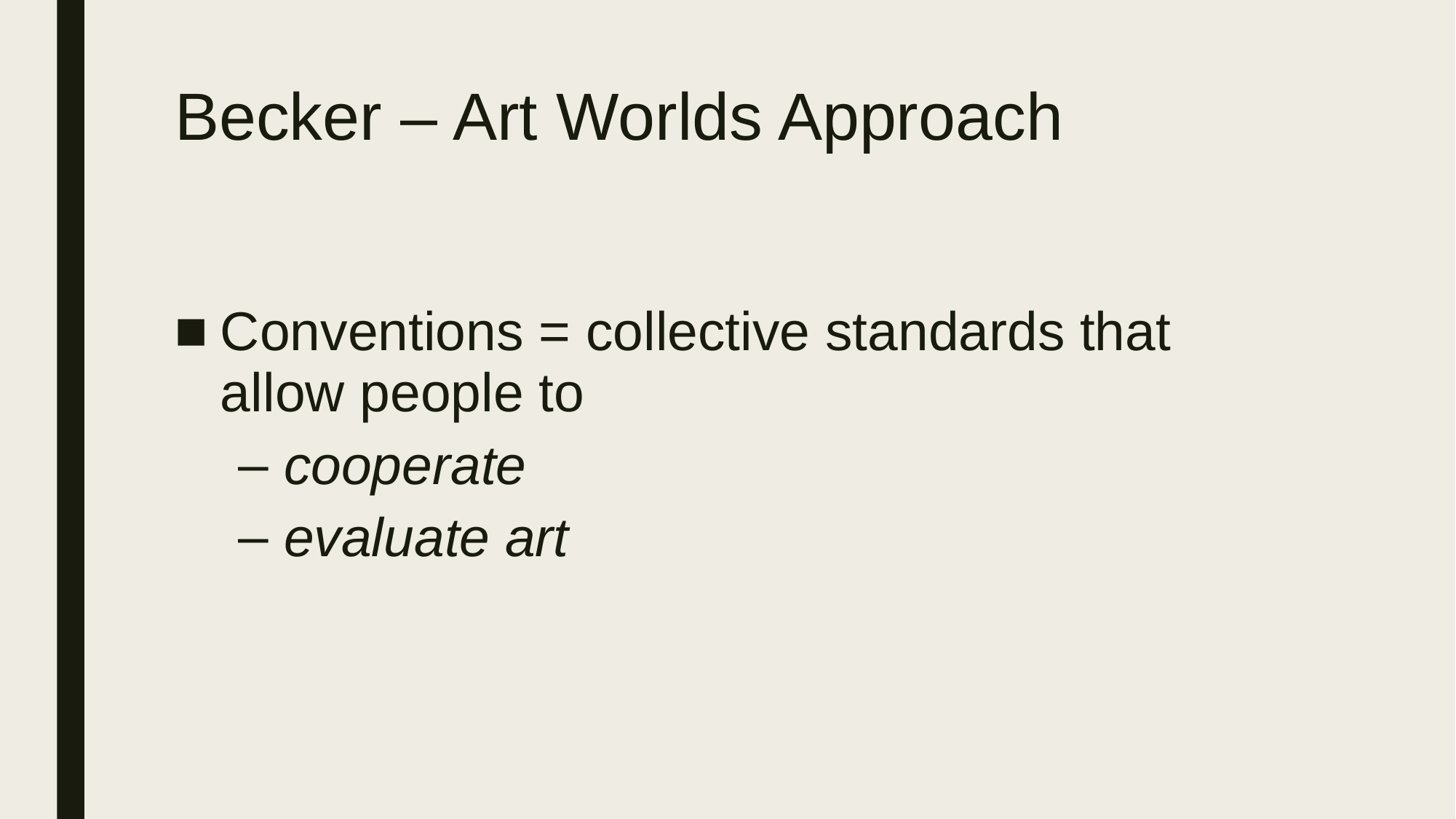

# Becker – Art Worlds Approach
Conventions = collective standards that allow people to
cooperate
evaluate art